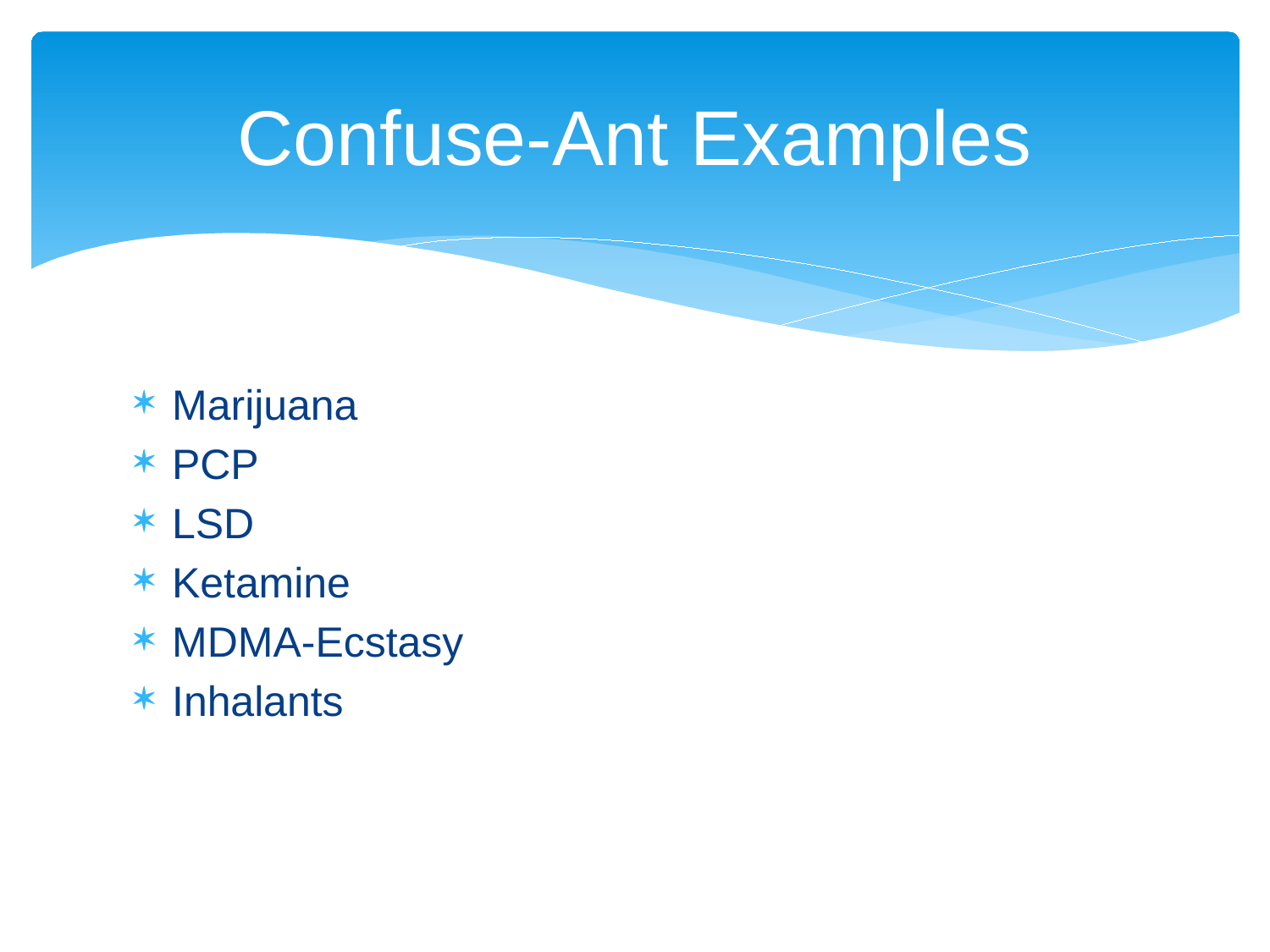

# Confuse-Ant Examples
Marijuana
PCP
LSD
Ketamine
MDMA-Ecstasy
Inhalants